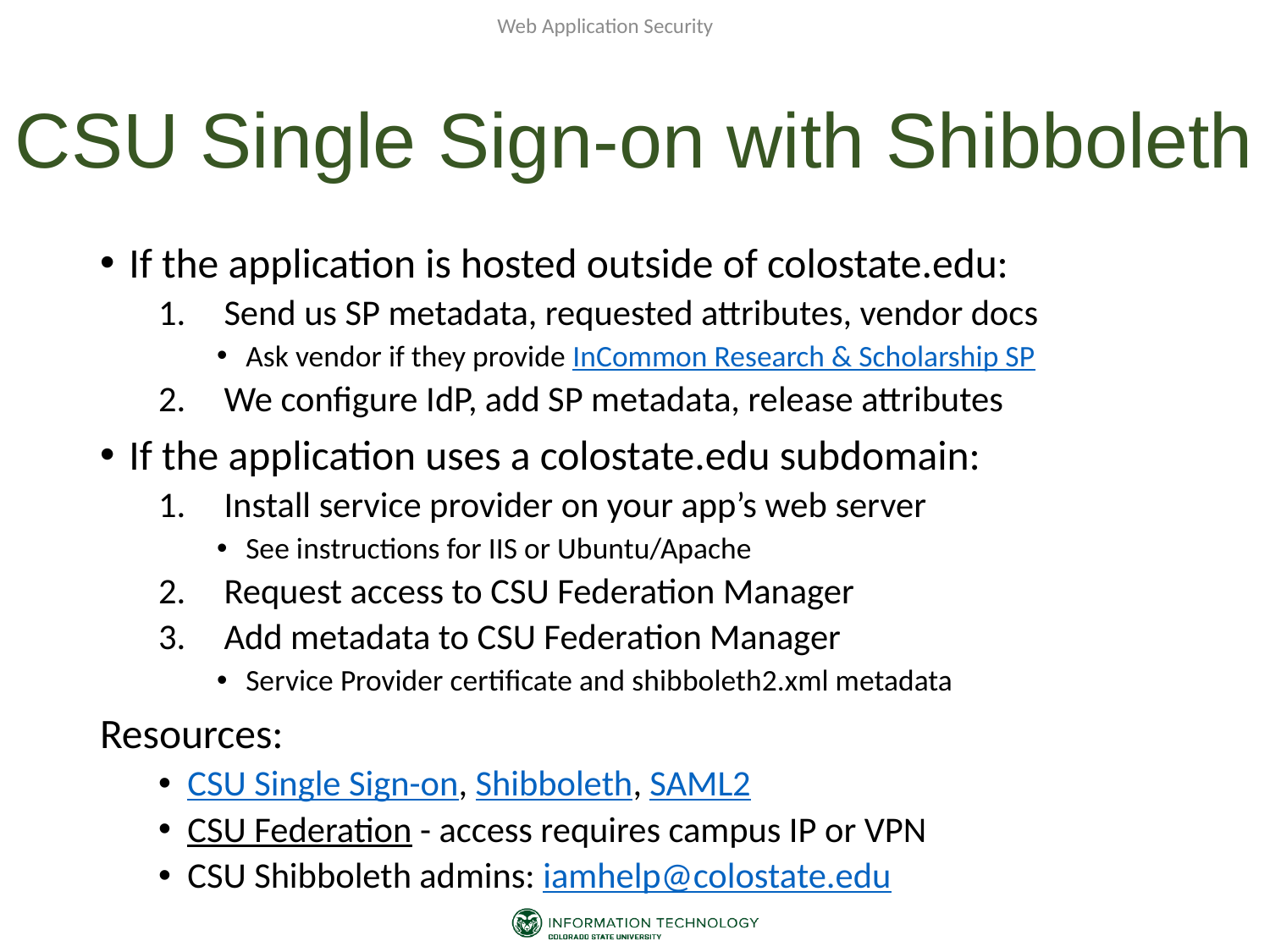

Web Application Security
# CSU Single Sign-on with Shibboleth
If the application is hosted outside of colostate.edu:
Send us SP metadata, requested attributes, vendor docs
Ask vendor if they provide InCommon Research & Scholarship SP
We configure IdP, add SP metadata, release attributes
If the application uses a colostate.edu subdomain:
Install service provider on your app’s web server
See instructions for IIS or Ubuntu/Apache
Request access to CSU Federation Manager
Add metadata to CSU Federation Manager
Service Provider certificate and shibboleth2.xml metadata
Resources:
CSU Single Sign-on, Shibboleth, SAML2
CSU Federation - access requires campus IP or VPN
CSU Shibboleth admins: iamhelp@colostate.edu